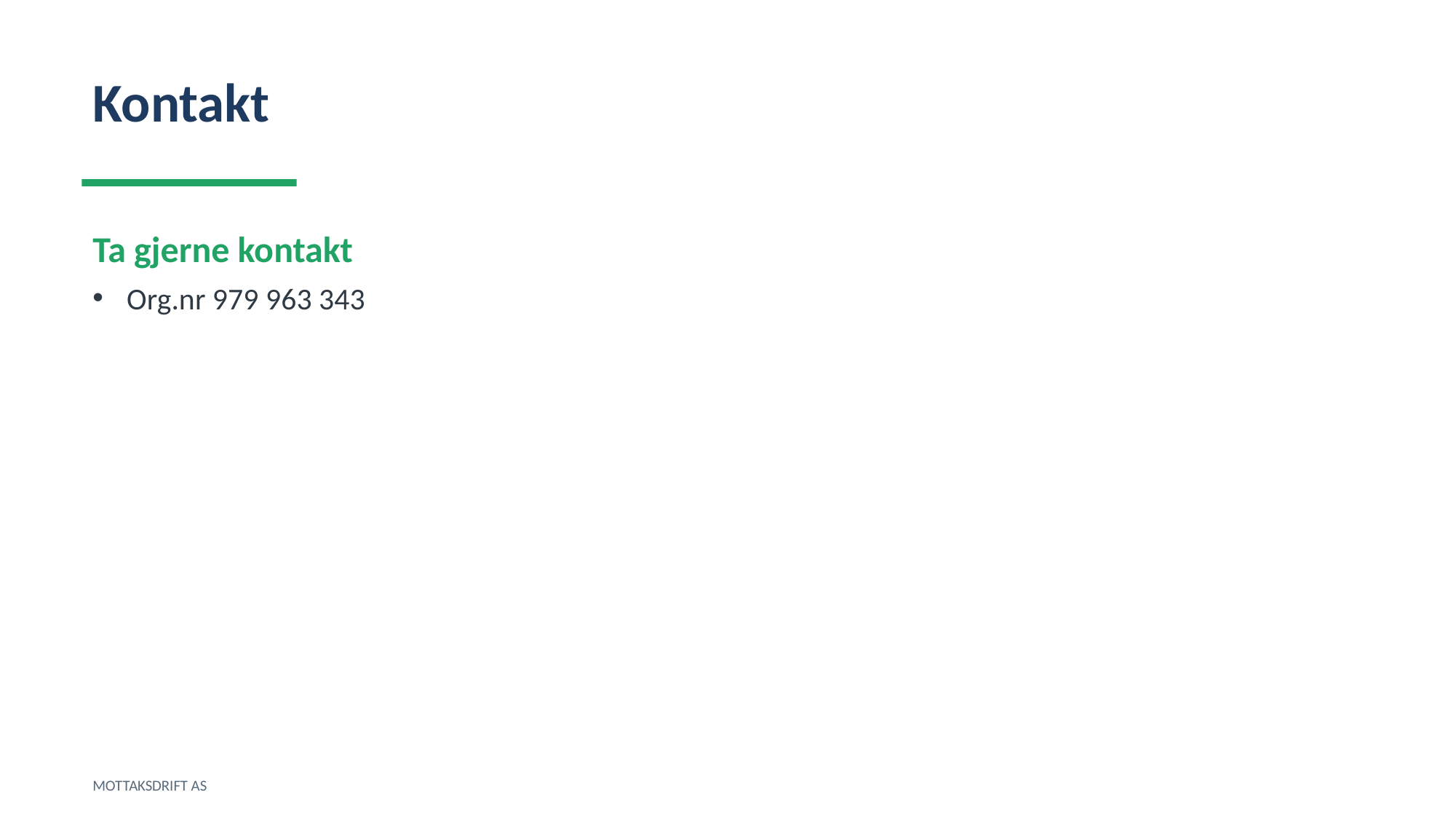

Kontakt

Ta gjerne kontakt
Org.nr 979 963 343
MOTTAKSDRIFT AS